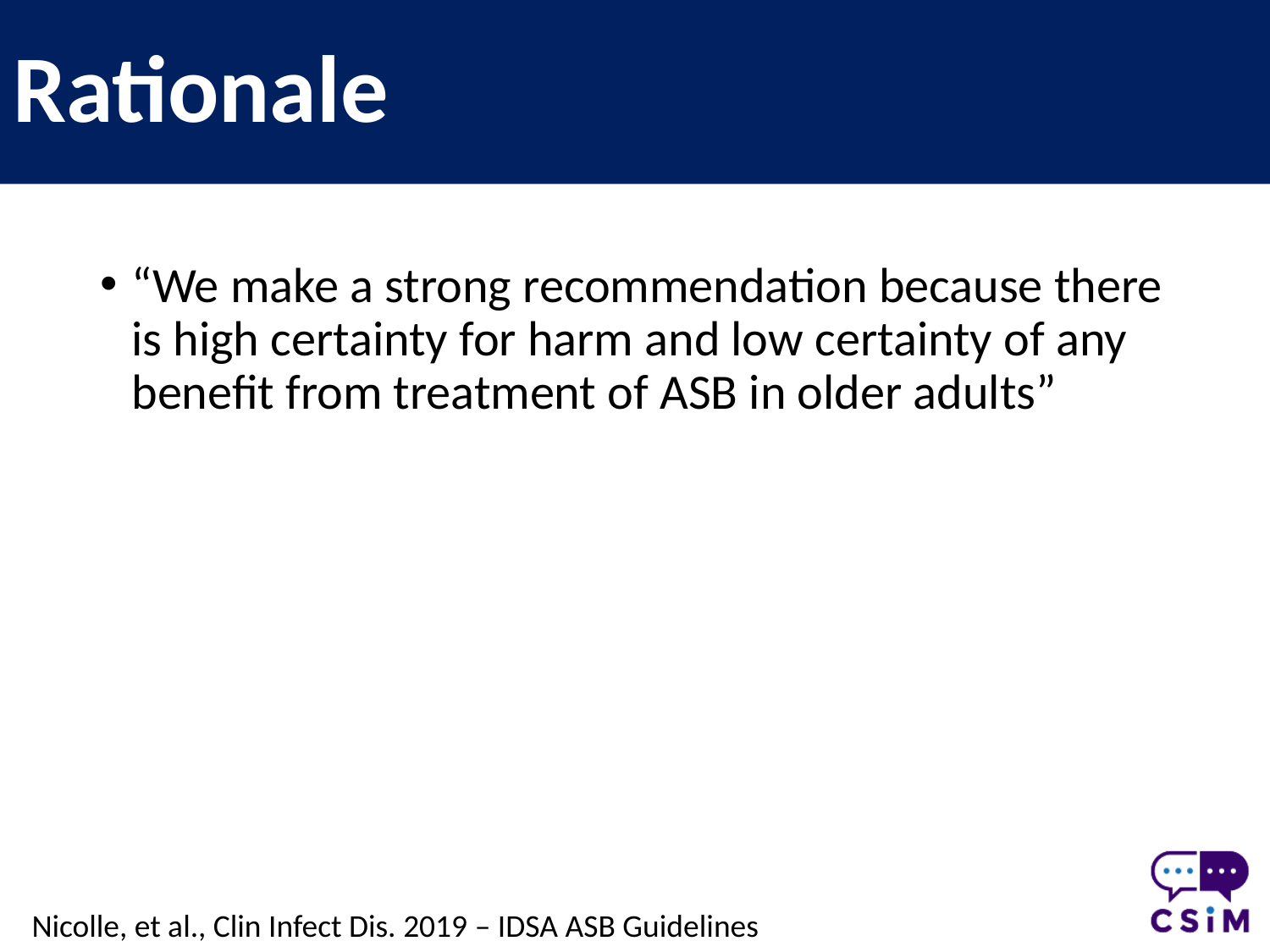

# Rationale
“We make a strong recommendation because there is high certainty for harm and low certainty of any benefit from treatment of ASB in older adults”
Nicolle, et al., Clin Infect Dis. 2019 – IDSA ASB Guidelines